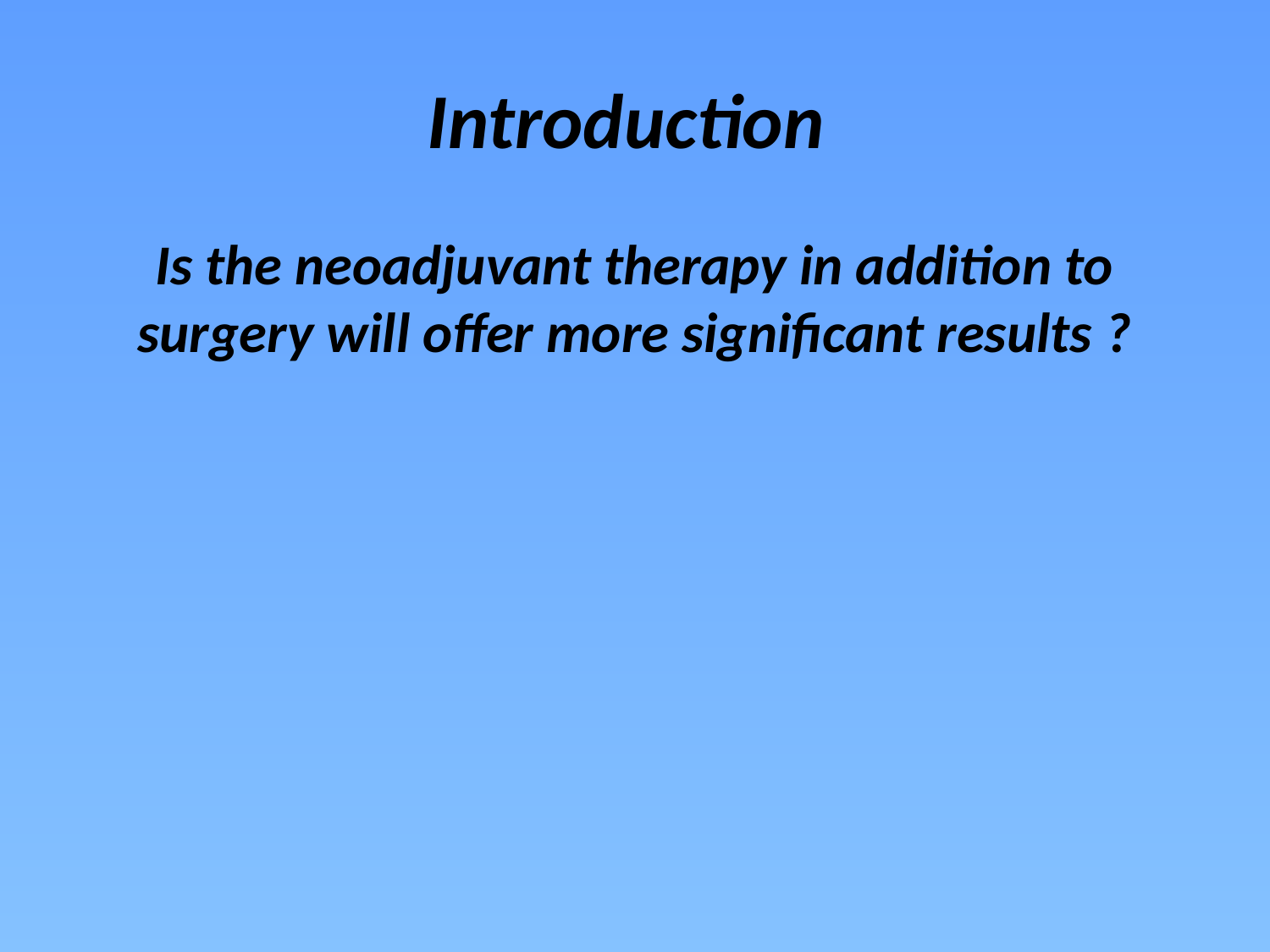

# Introduction
Is the neoadjuvant therapy in addition to surgery will offer more significant results ?